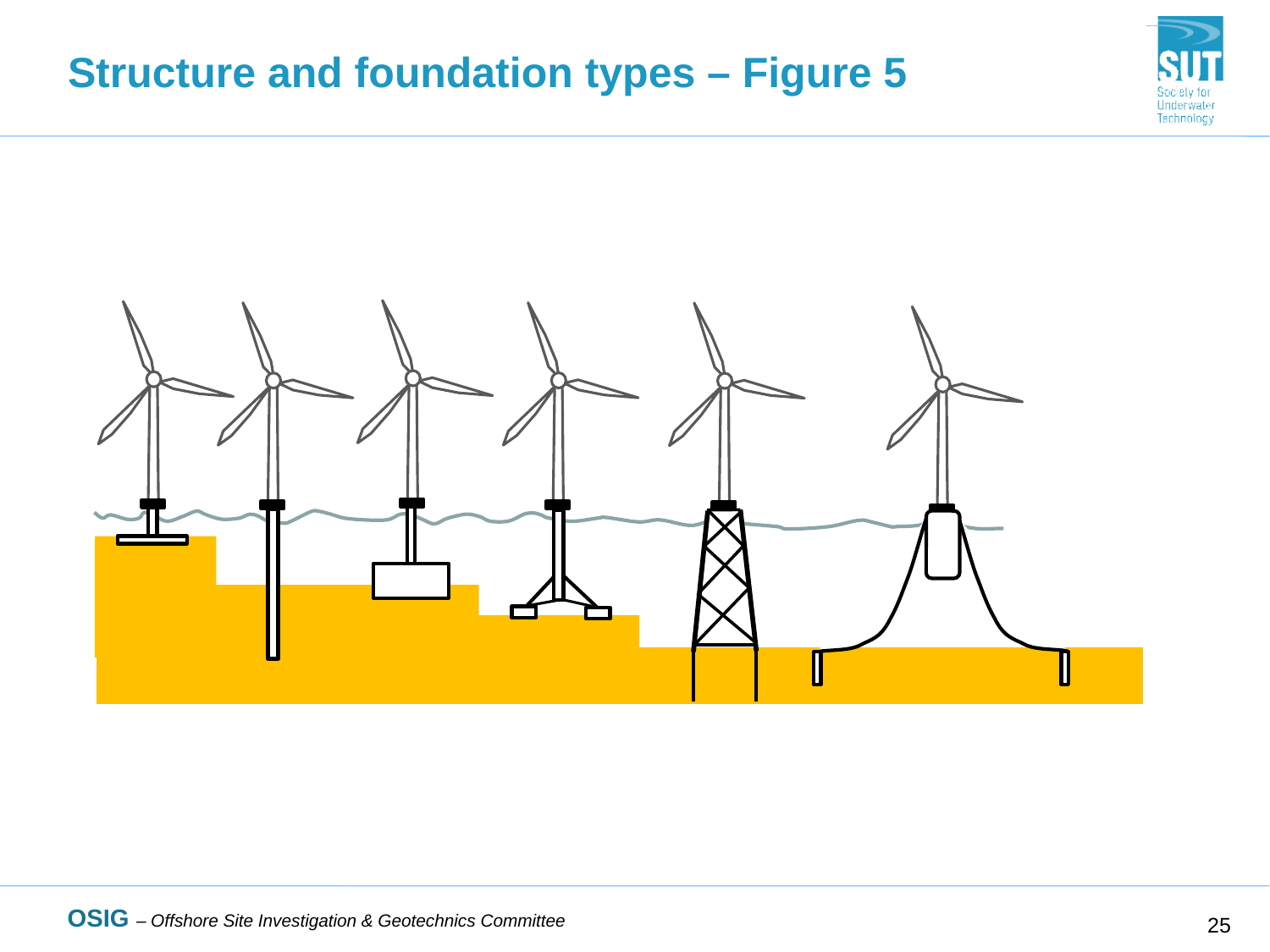

# Structure and foundation types – Figure 5